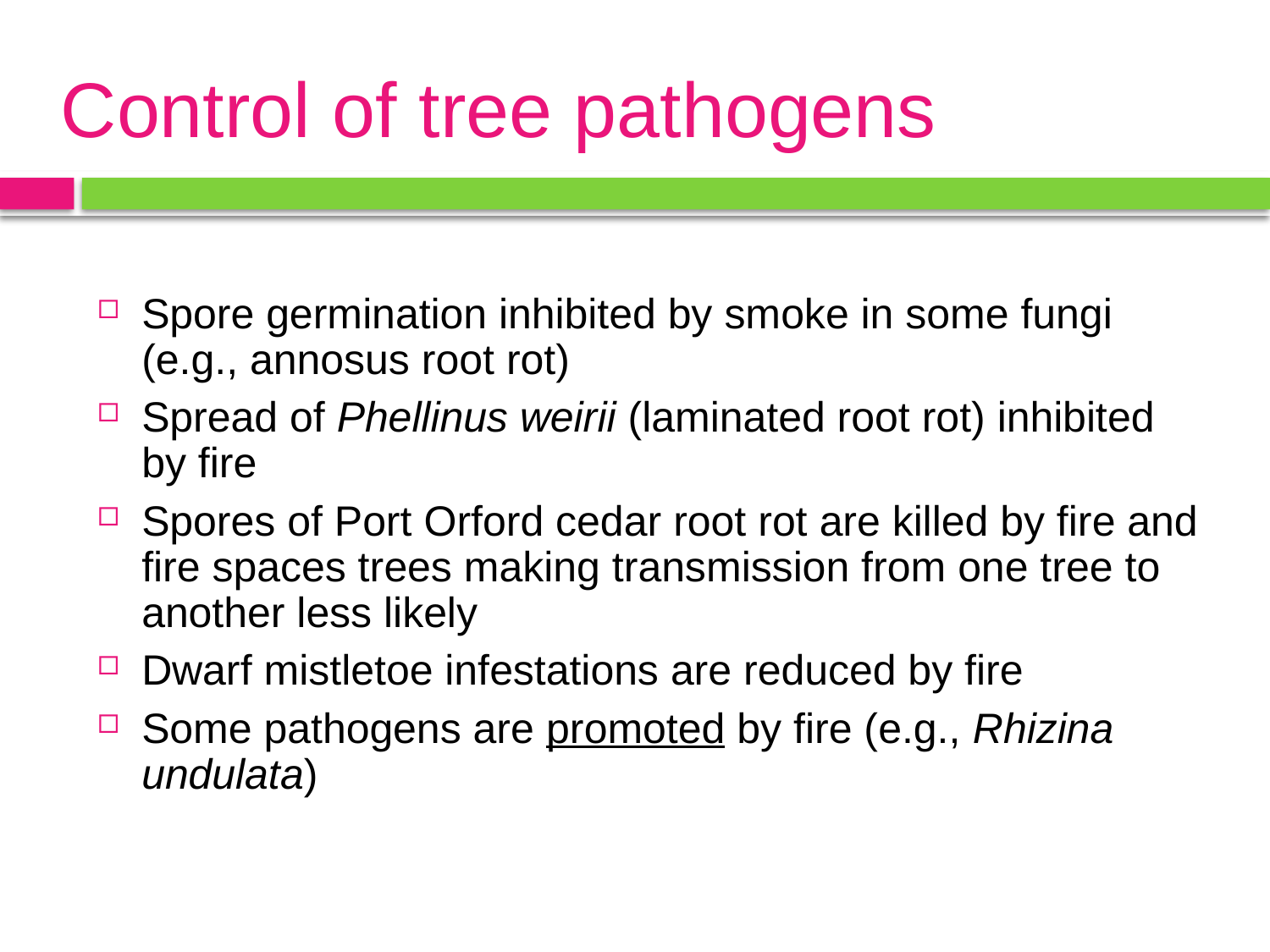

# Control of tree pathogens
Spore germination inhibited by smoke in some fungi (e.g., annosus root rot)
Spread of Phellinus weirii (laminated root rot) inhibited by fire
Spores of Port Orford cedar root rot are killed by fire and fire spaces trees making transmission from one tree to another less likely
Dwarf mistletoe infestations are reduced by fire
Some pathogens are promoted by fire (e.g., Rhizina undulata)